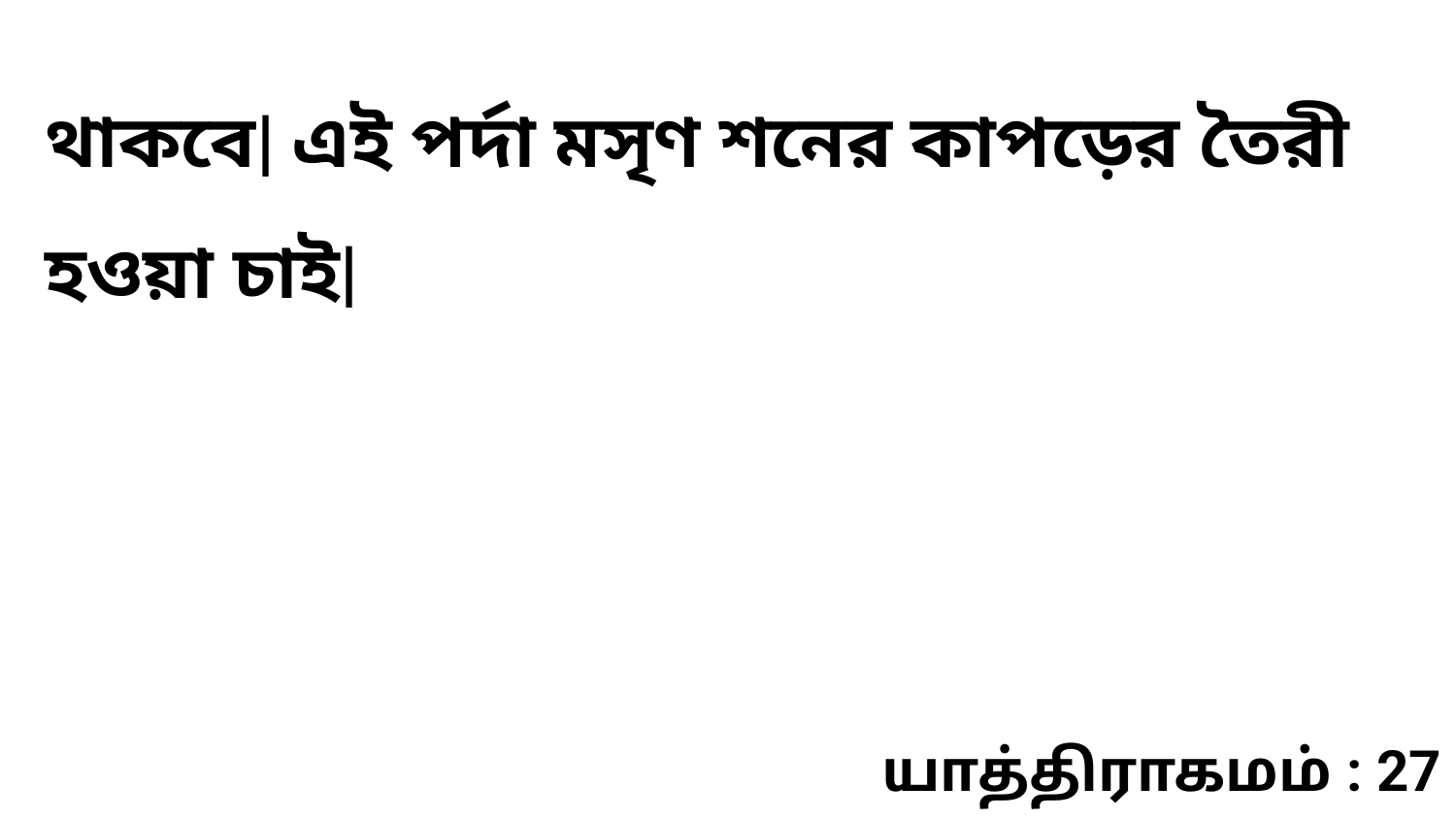

থাকবে| এই পর্দা মসৃণ শনের কাপড়ের তৈরী হওয়া চাই|
யாத்திராகமம் : 27